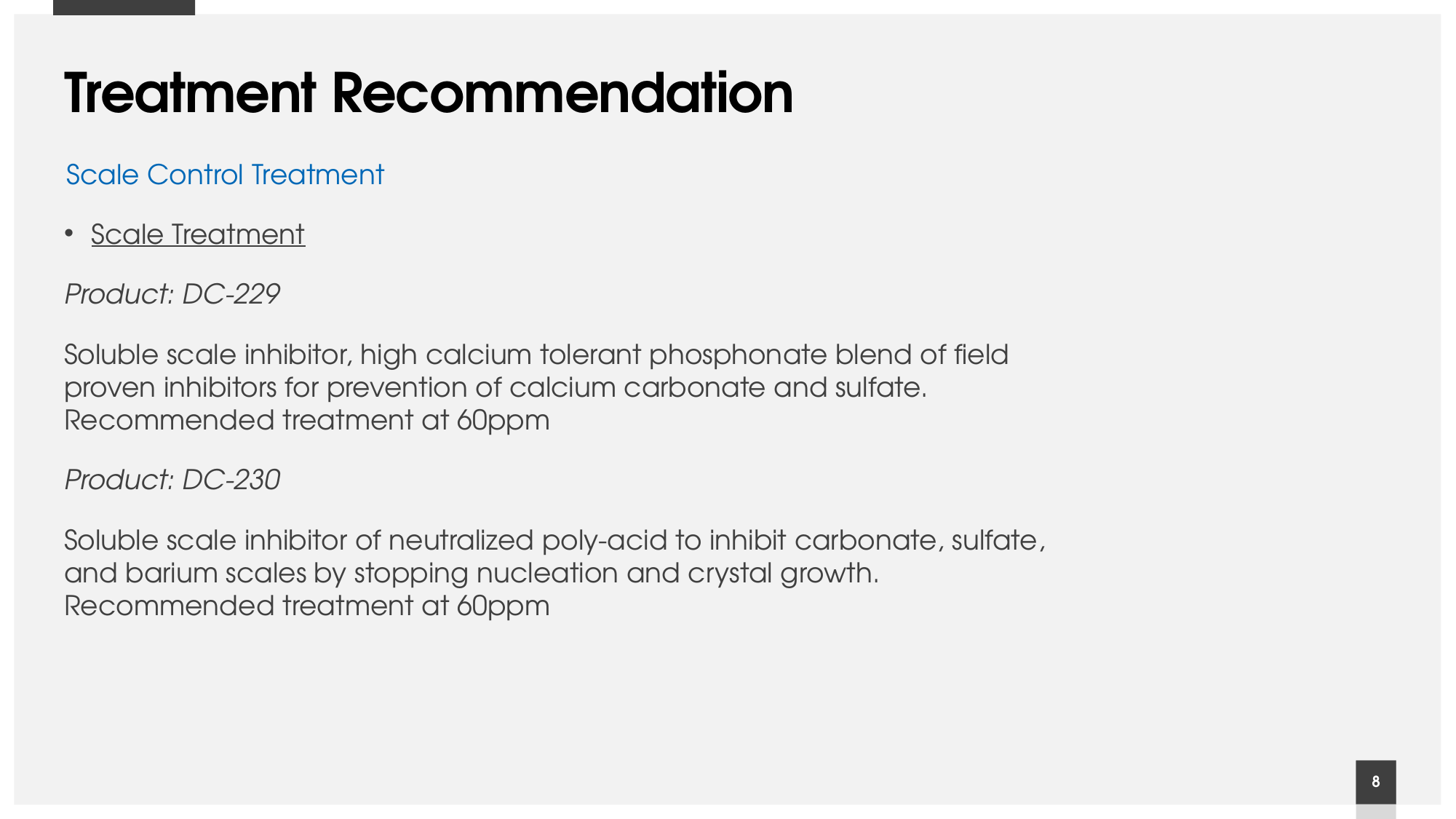

# Treatment Recommendation
Scale Control Treatment
Scale Treatment
Product: DC-229
Soluble scale inhibitor, high calcium tolerant phosphonate blend of field proven inhibitors for prevention of calcium carbonate and sulfate. Recommended treatment at 60ppm
Product: DC-230
Soluble scale inhibitor of neutralized poly-acid to inhibit carbonate, sulfate, and barium scales by stopping nucleation and crystal growth. Recommended treatment at 60ppm